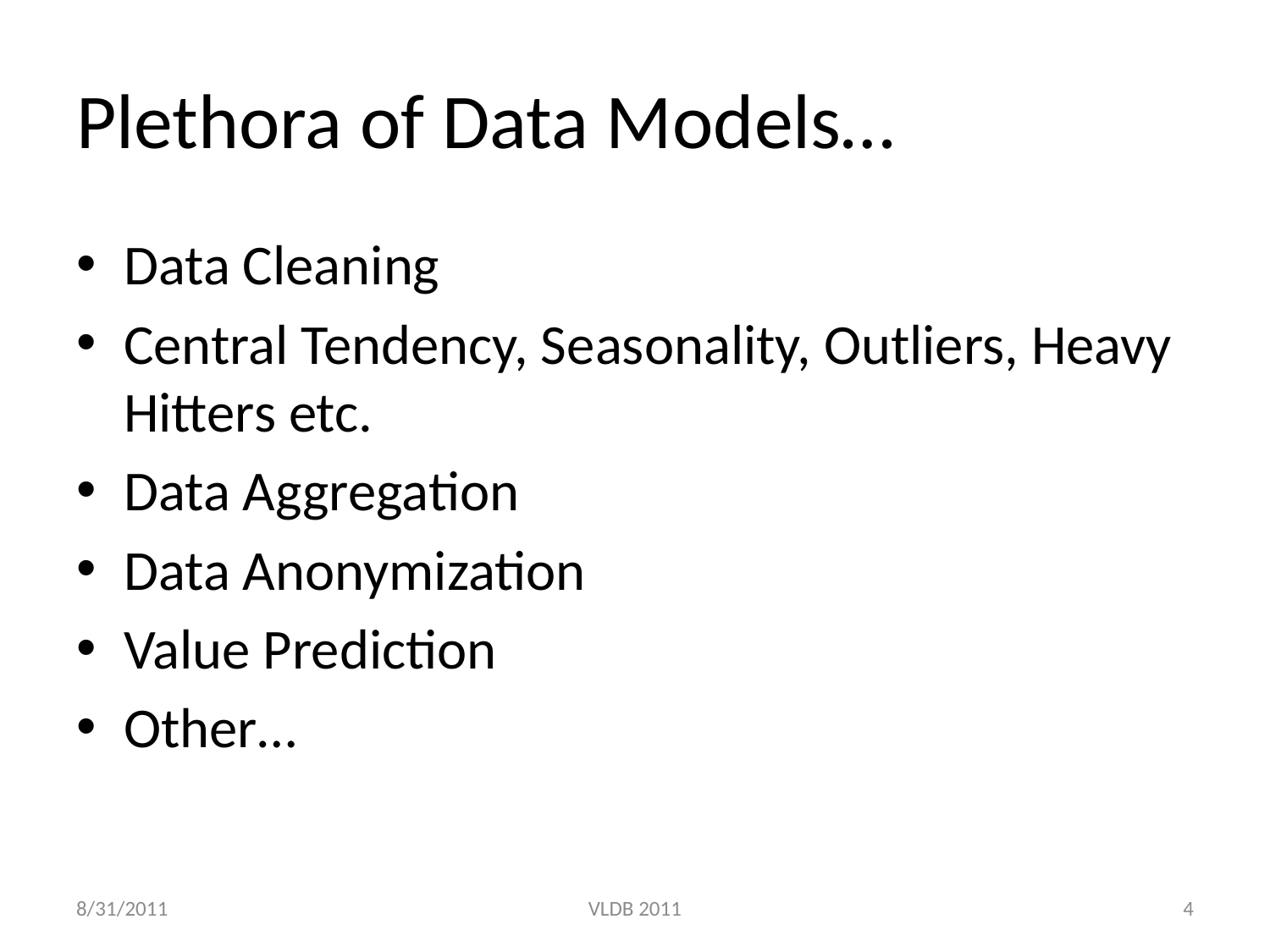

# Plethora of Data Models…
Data Cleaning
Central Tendency, Seasonality, Outliers, Heavy Hitters etc.
Data Aggregation
Data Anonymization
Value Prediction
Other…
8/31/2011
VLDB 2011
4